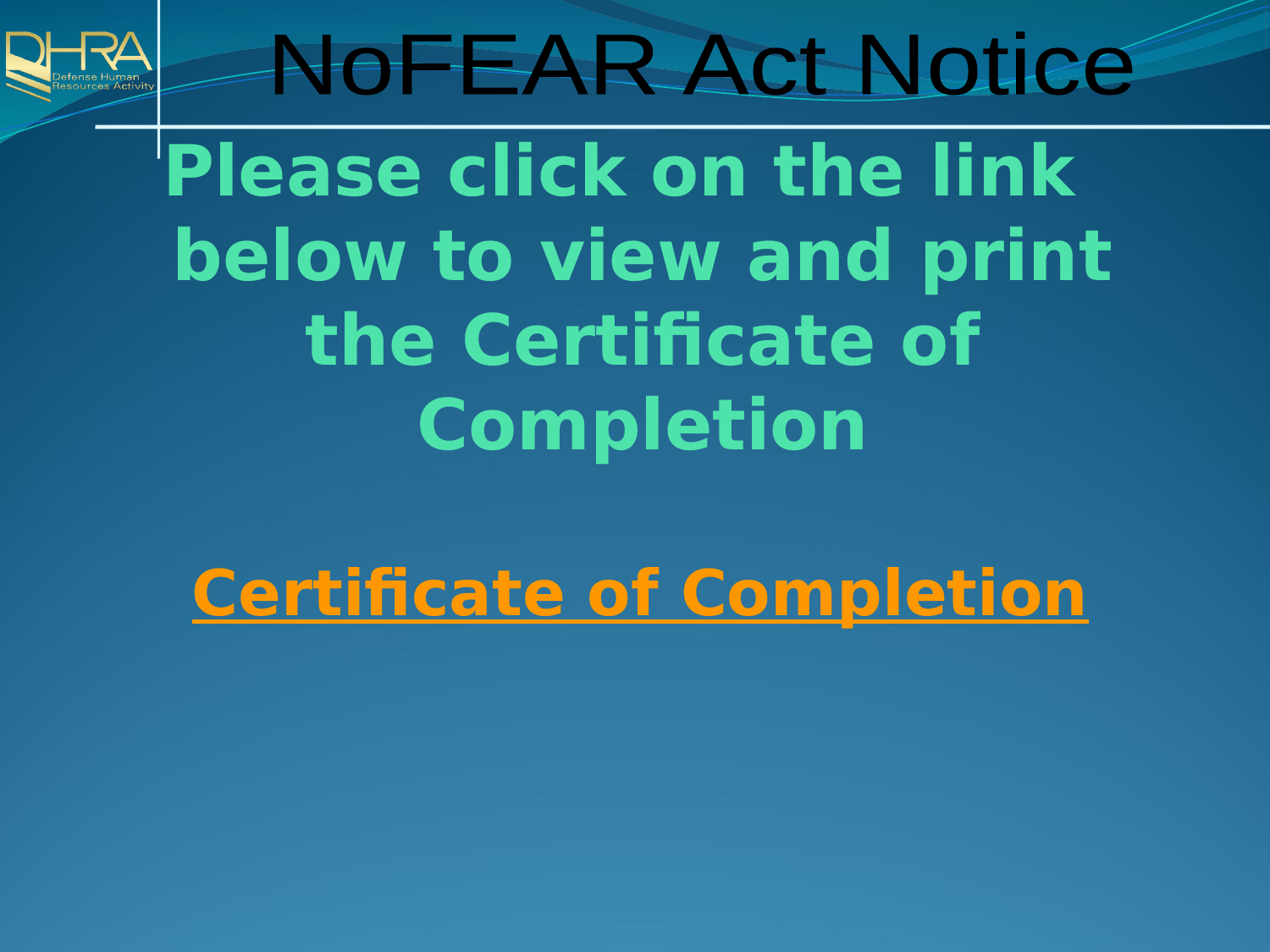

NoFEAR Act Notice
# Please click on the link below to view and print the Certificate of Completion
Certificate of Completion